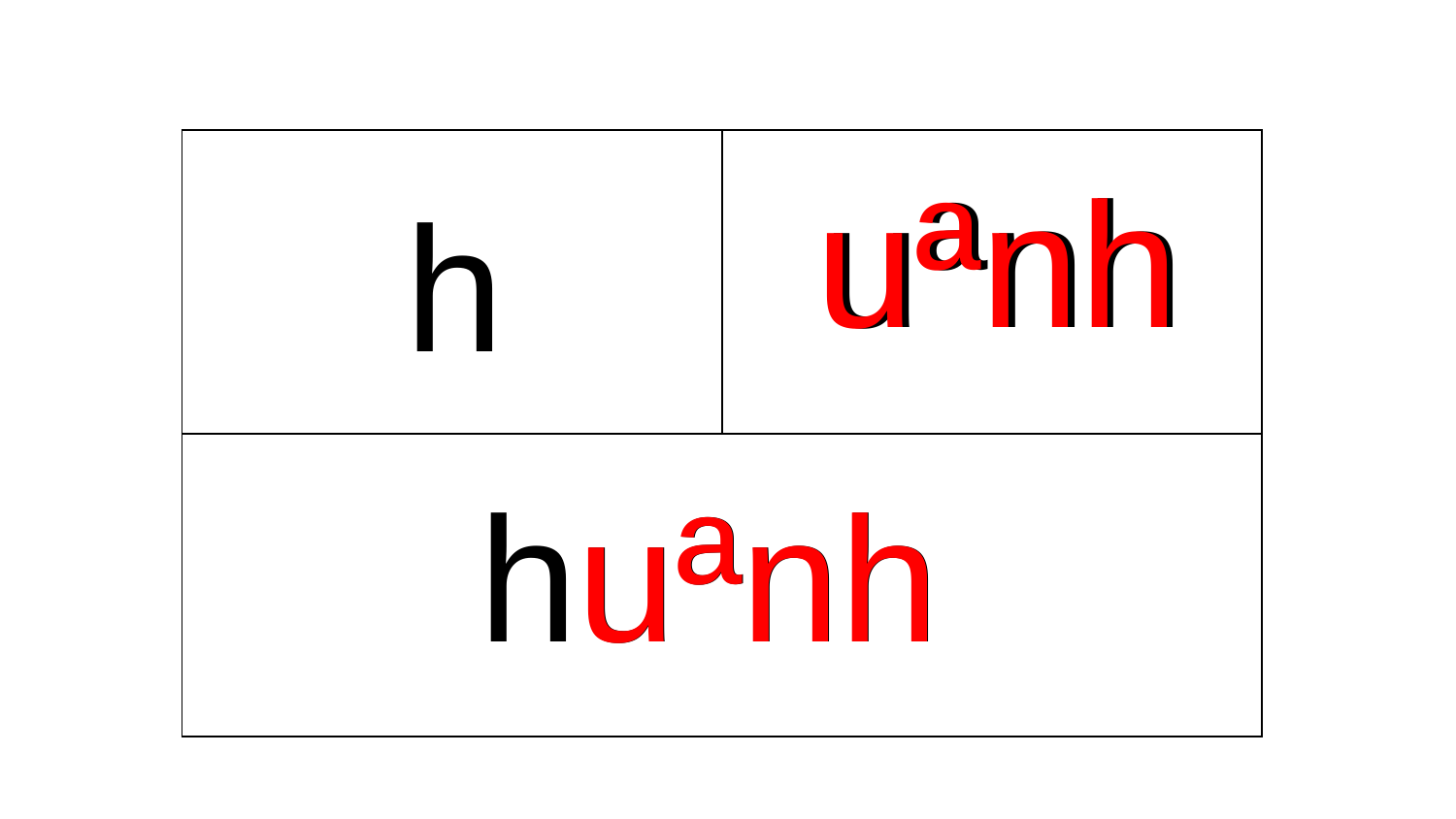

|  |  |
| --- | --- |
|  |  |
uªnh
uªnh
h
huªnh
uªnh